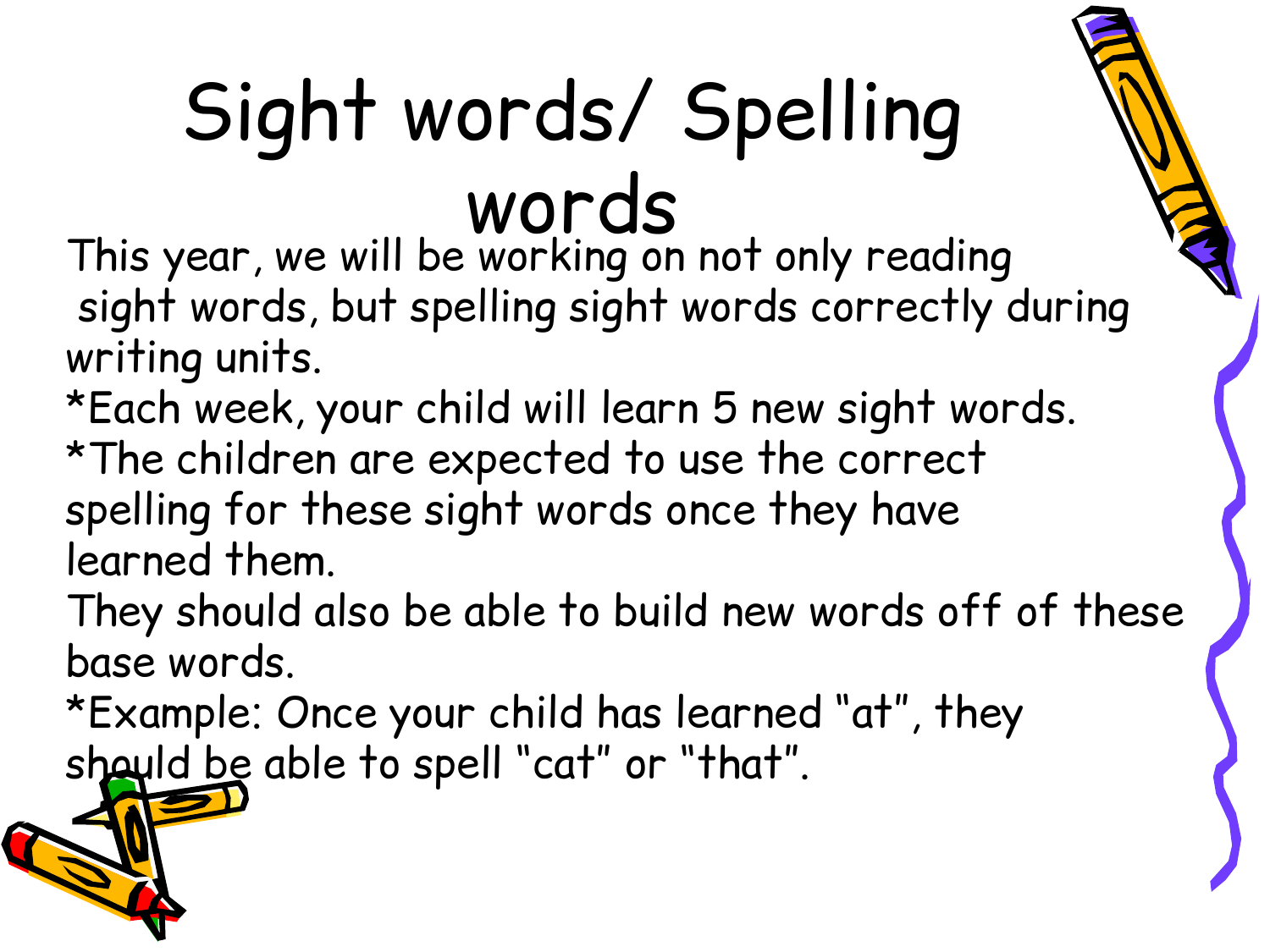

# Sight words/ Spelling words
This year, we will be working on not only reading
 sight words, but spelling sight words correctly during
writing units.
*Each week, your child will learn 5 new sight words.
*The children are expected to use the correct
spelling for these sight words once they have
learned them.
They should also be able to build new words off of these base words.
*Example: Once your child has learned “at”, they
should be able to spell “cat” or “that”.